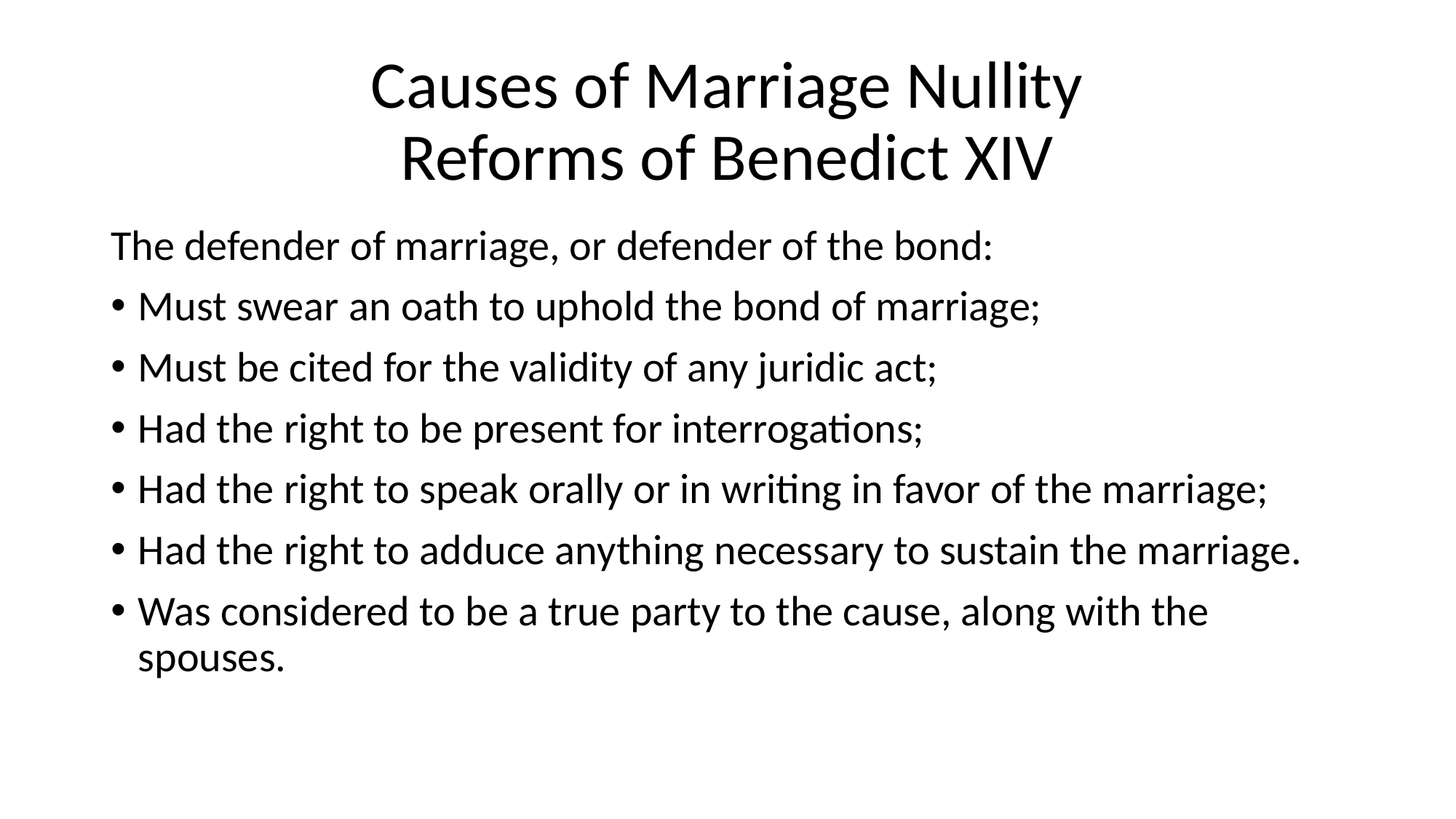

# Causes of Marriage Nullity Reforms of Benedict XIV
The defender of marriage, or defender of the bond:
Must swear an oath to uphold the bond of marriage;
Must be cited for the validity of any juridic act;
Had the right to be present for interrogations;
Had the right to speak orally or in writing in favor of the marriage;
Had the right to adduce anything necessary to sustain the marriage.
Was considered to be a true party to the cause, along with the spouses.